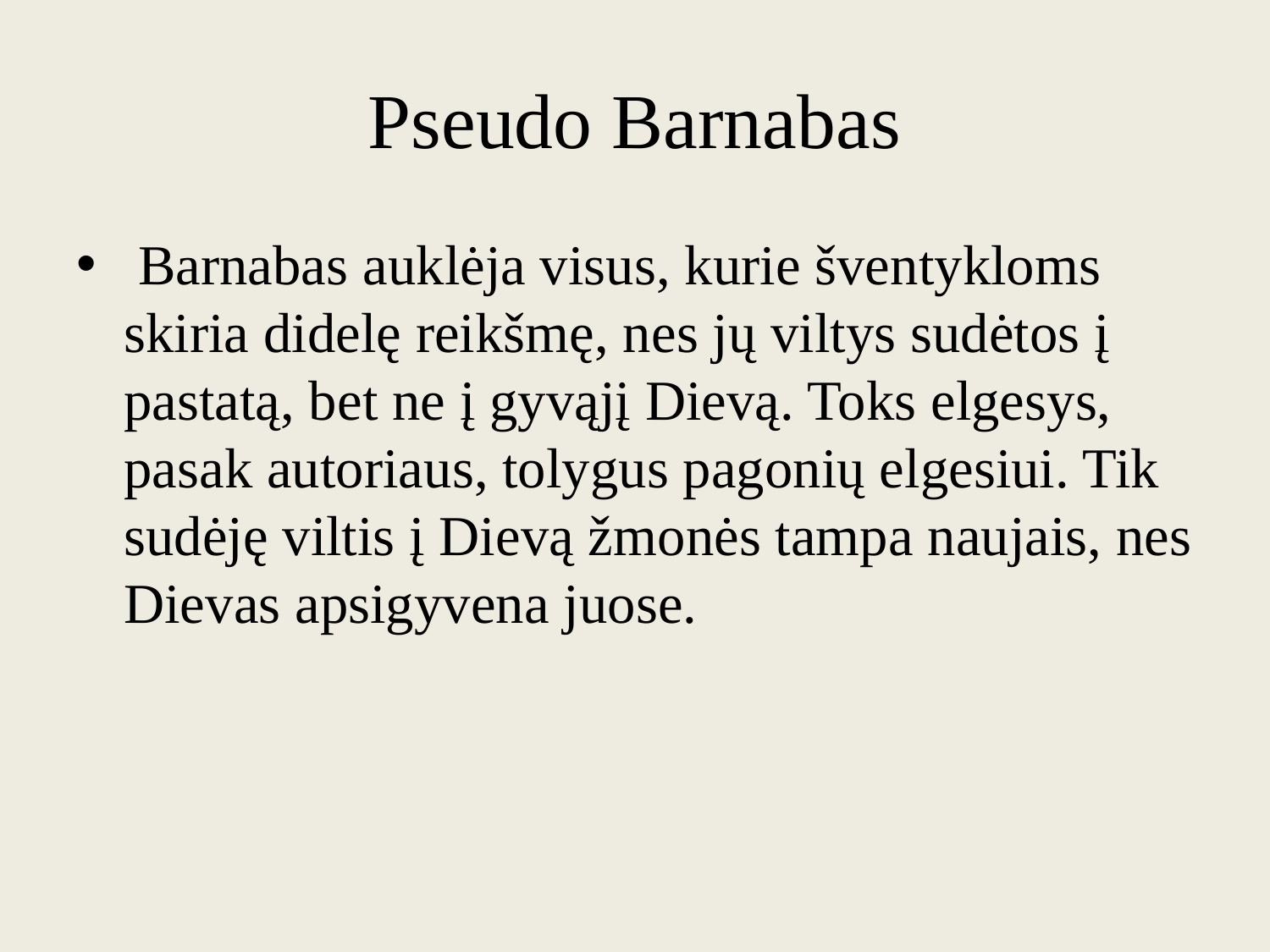

# Pseudo Barnabas
 Barnabas auklėja visus, kurie šventykloms skiria didelę reikšmę, nes jų viltys sudėtos į pastatą, bet ne į gyvąjį Dievą. Toks elgesys, pasak autoriaus, tolygus pagonių elgesiui. Tik sudėję viltis į Dievą žmonės tampa naujais, nes Dievas apsigyvena juose.